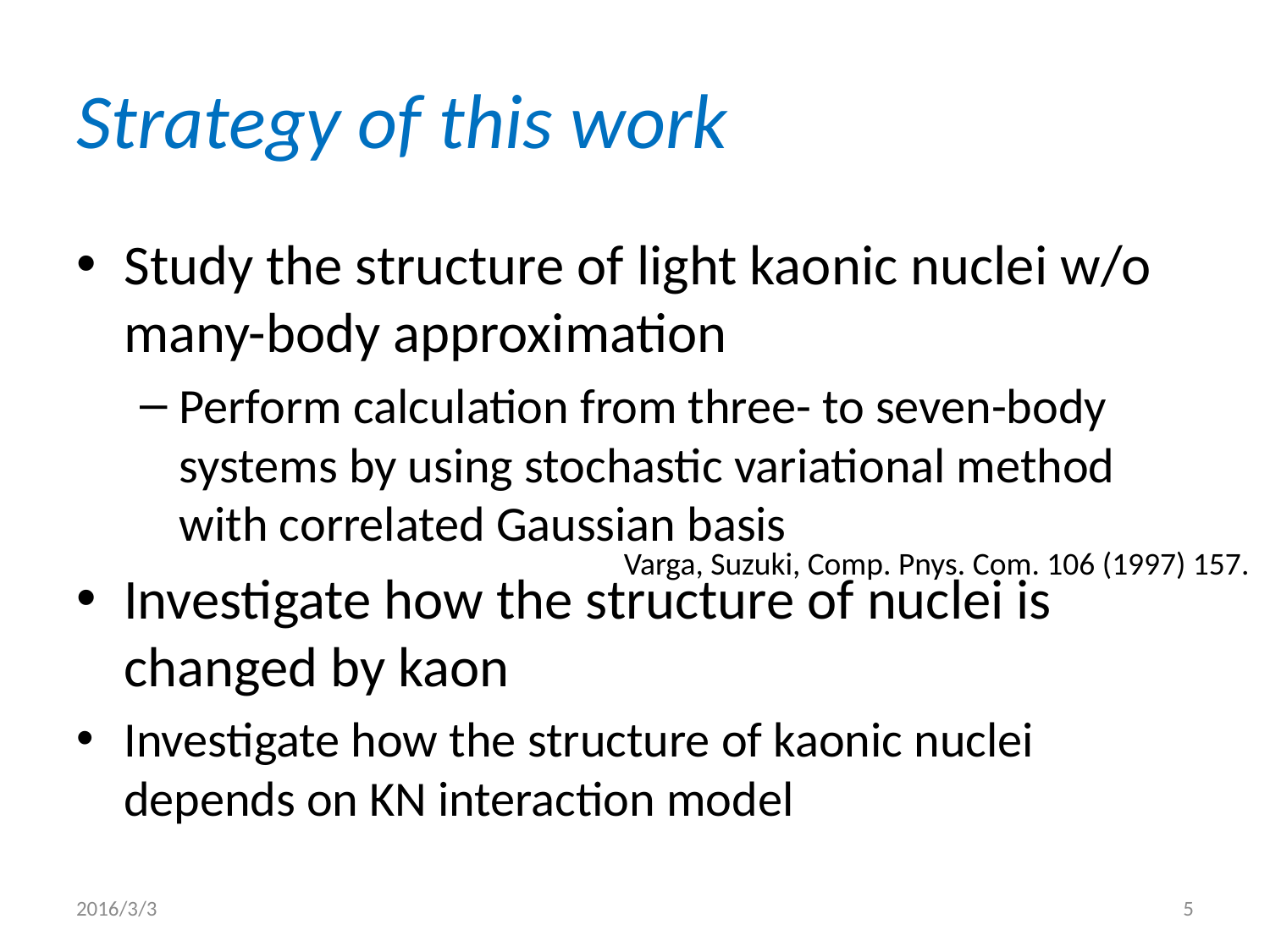

# Strategy of this work
Study the structure of light kaonic nuclei w/o many-body approximation
Perform calculation from three- to seven-body systems by using stochastic variational method with correlated Gaussian basis
Investigate how the structure of nuclei is changed by kaon
Investigate how the structure of kaonic nuclei depends on KN interaction model
Varga, Suzuki, Comp. Pnys. Com. 106 (1997) 157.
2016/3/3
5